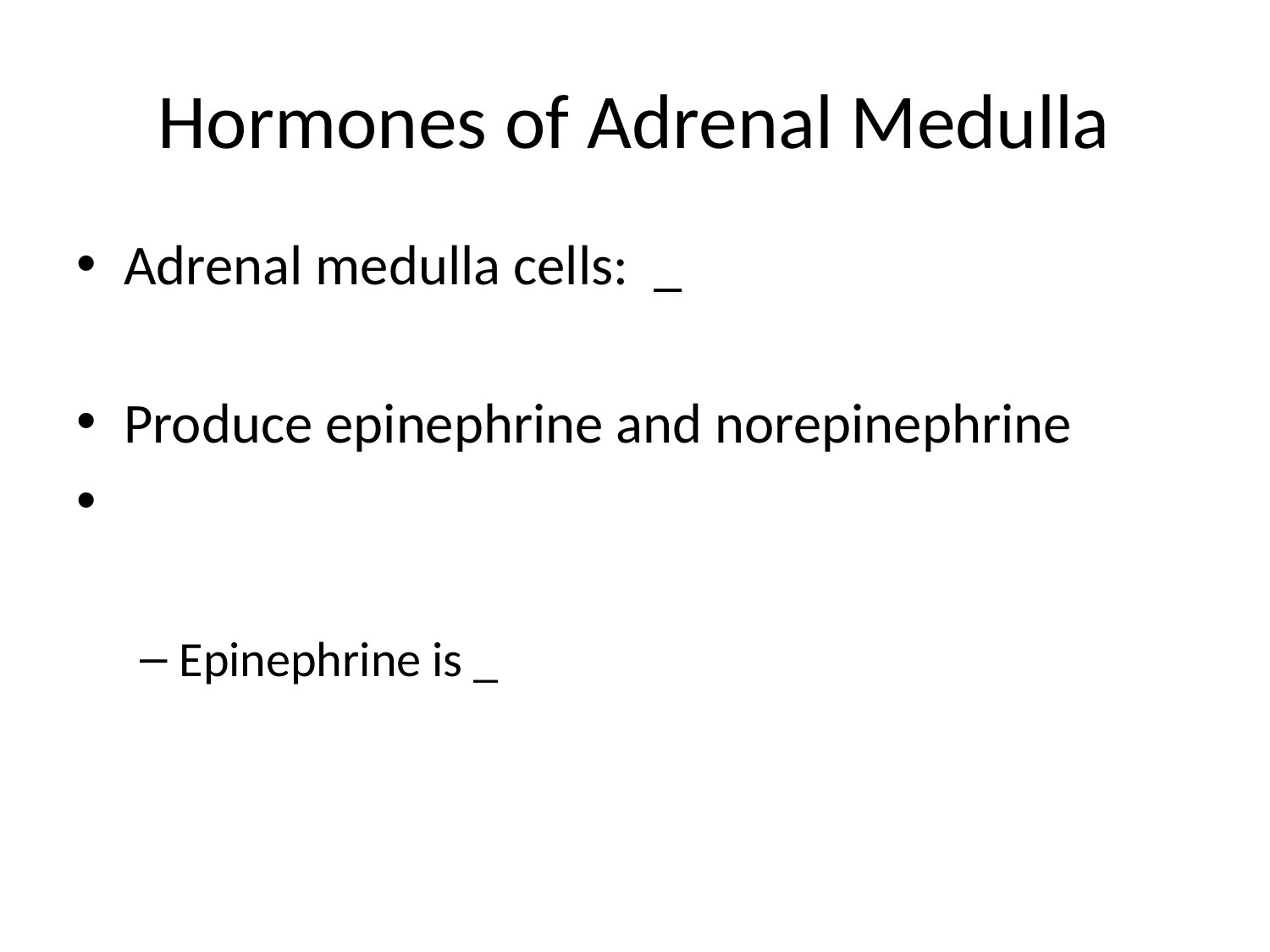

# Hormones of Adrenal Medulla
Adrenal medulla cells:  _

Produce epinephrine and norepinephrine

Epinephrine is _